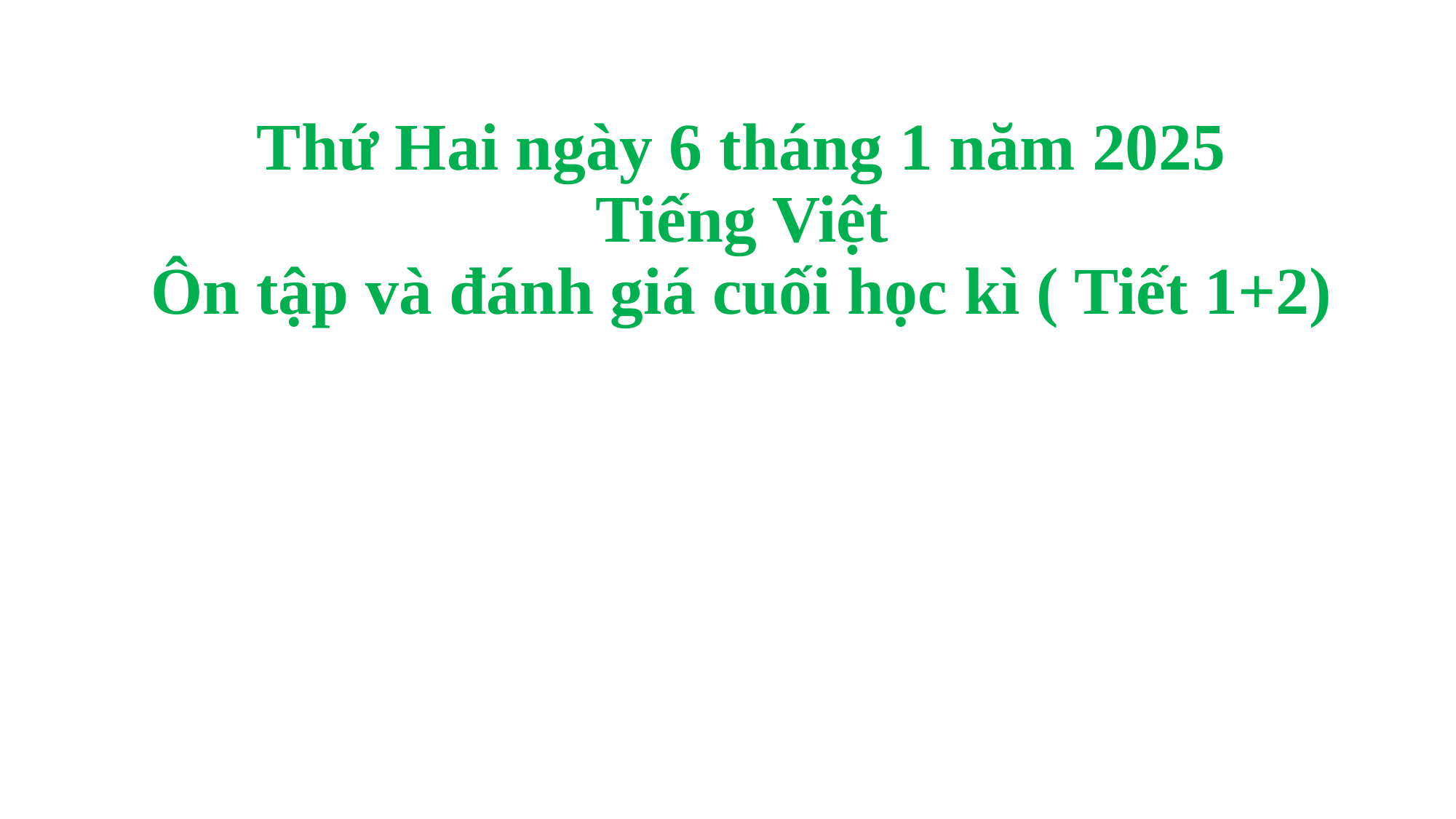

# Thứ Hai ngày 6 tháng 1 năm 2025 Tiếng Việt Ôn tập và đánh giá cuối học kì ( Tiết 1+2)